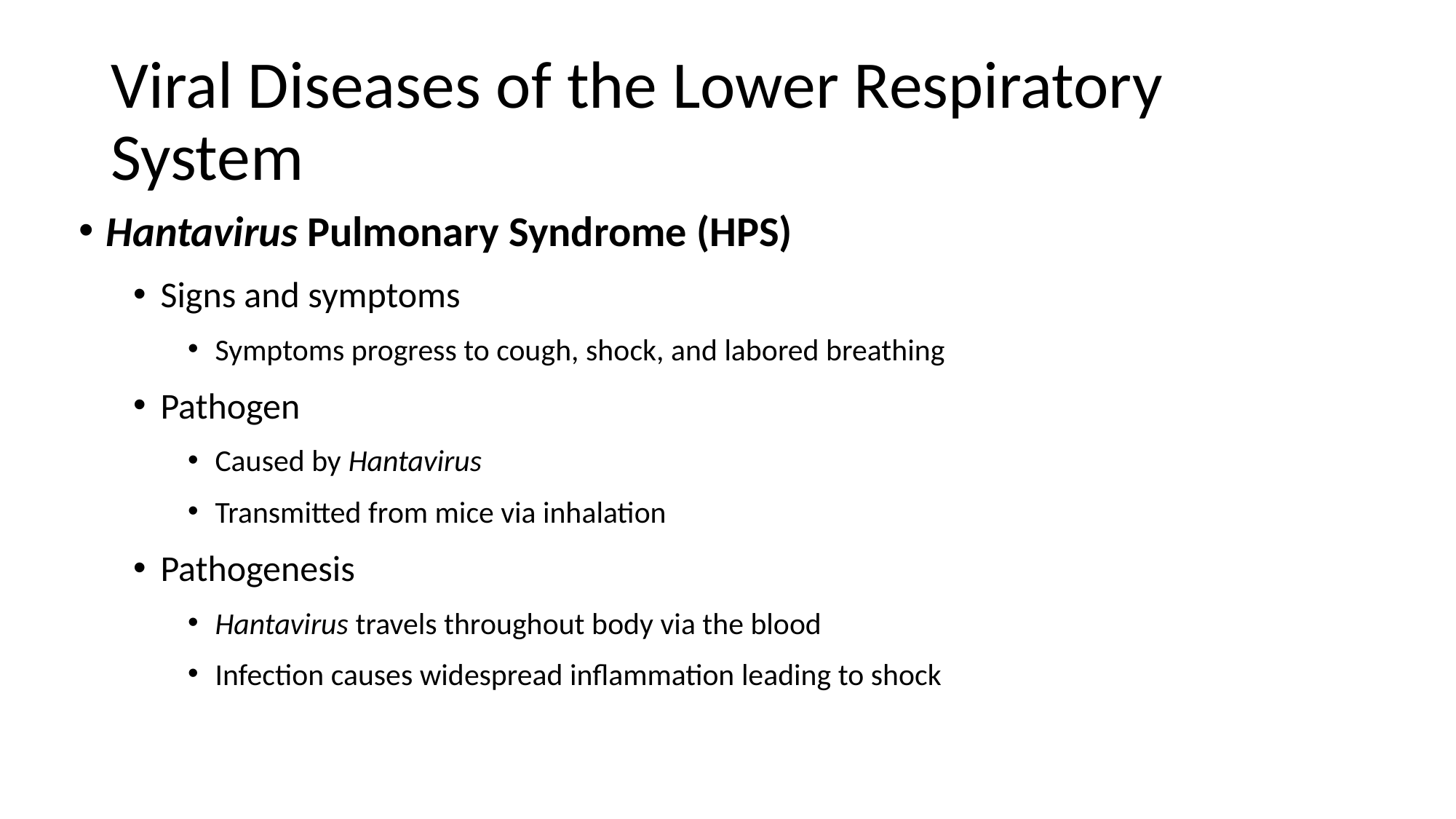

# Viral Diseases of the Lower Respiratory System
Hantavirus Pulmonary Syndrome (HPS)
Signs and symptoms
Symptoms progress to cough, shock, and labored breathing
Pathogen
Caused by Hantavirus
Transmitted from mice via inhalation
Pathogenesis
Hantavirus travels throughout body via the blood
Infection causes widespread inflammation leading to shock